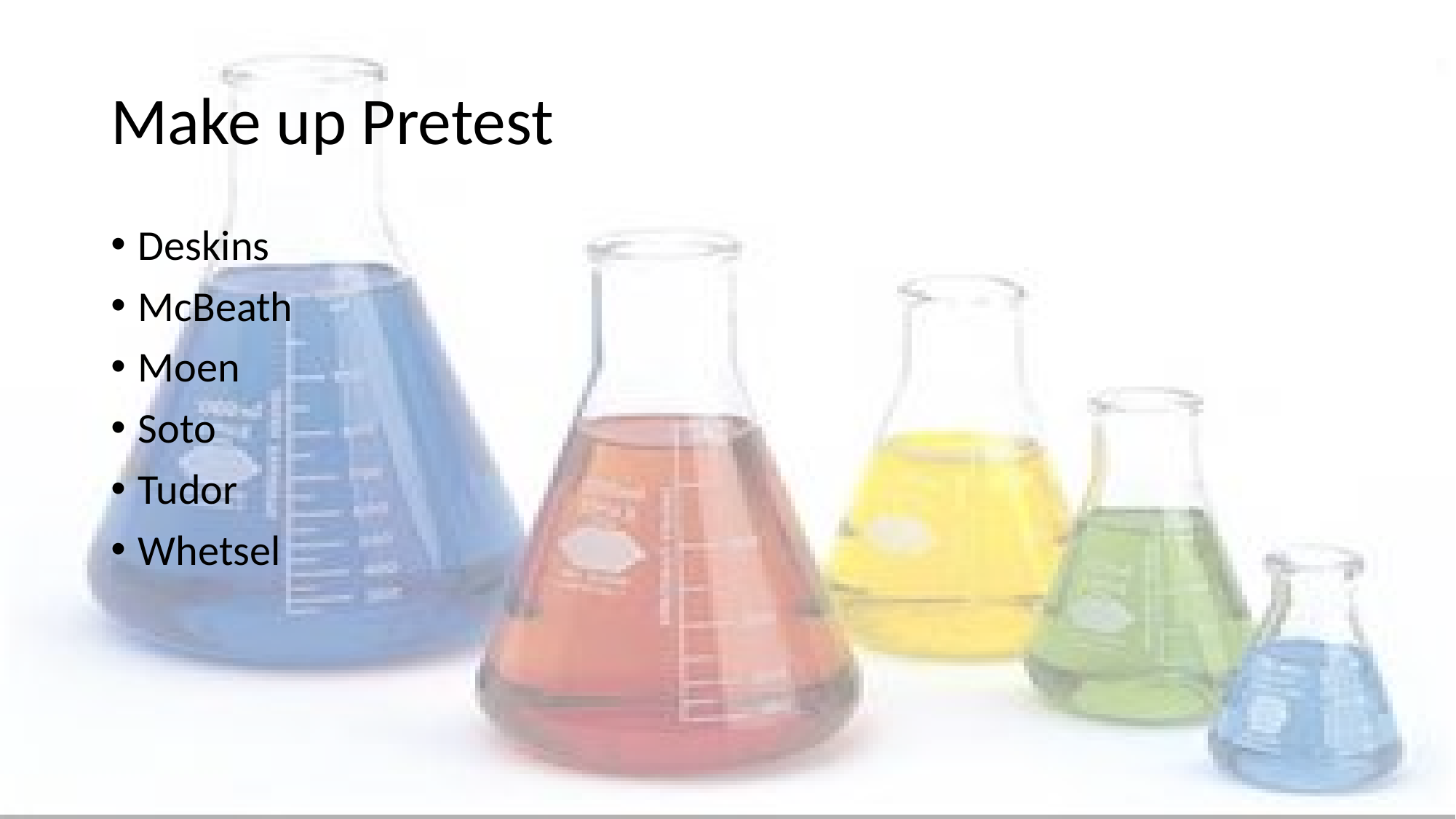

# Make up Pretest
Deskins
McBeath
Moen
Soto
Tudor
Whetsel